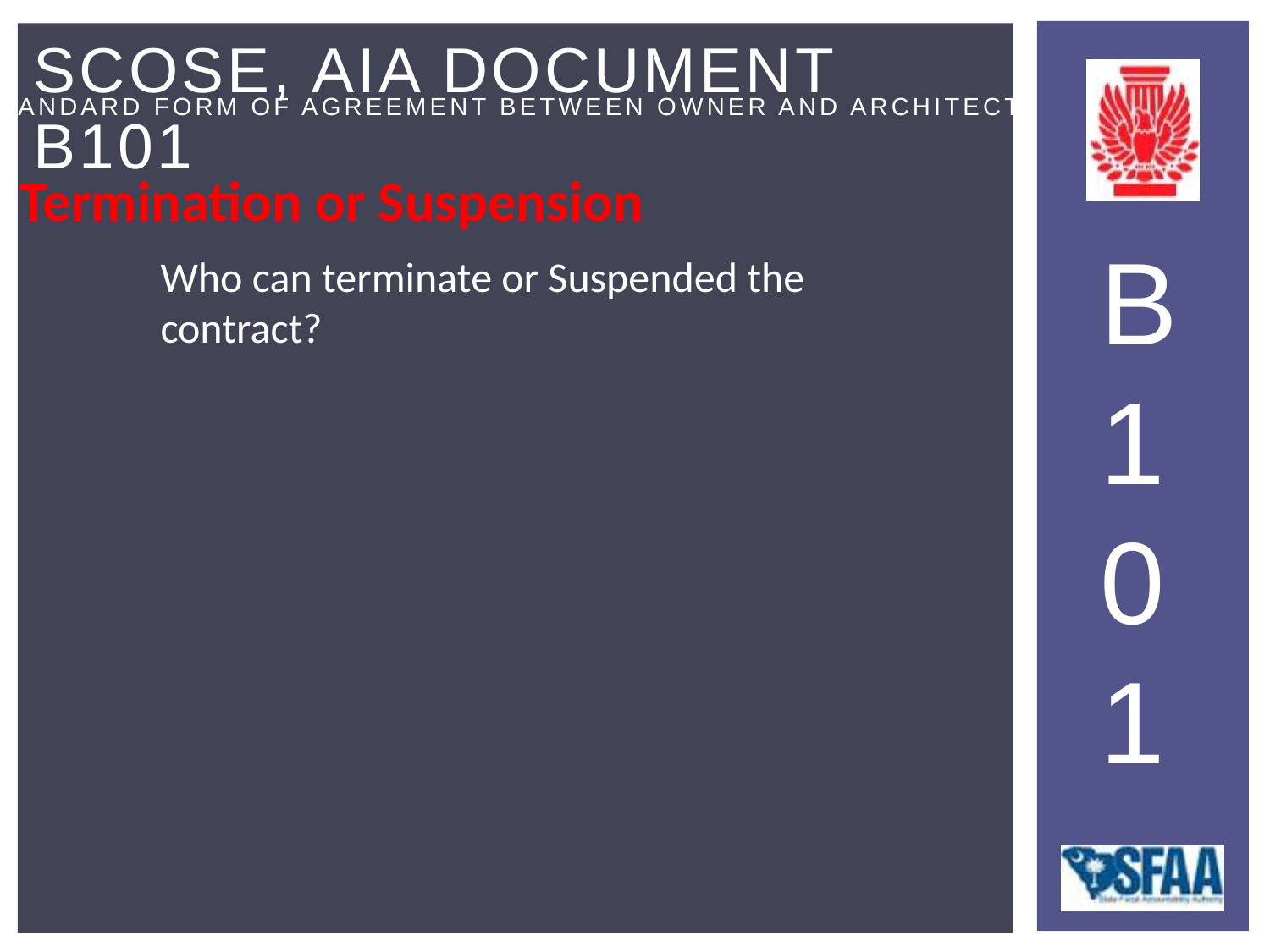

Termination or Suspension
Who can terminate or Suspended the contract?